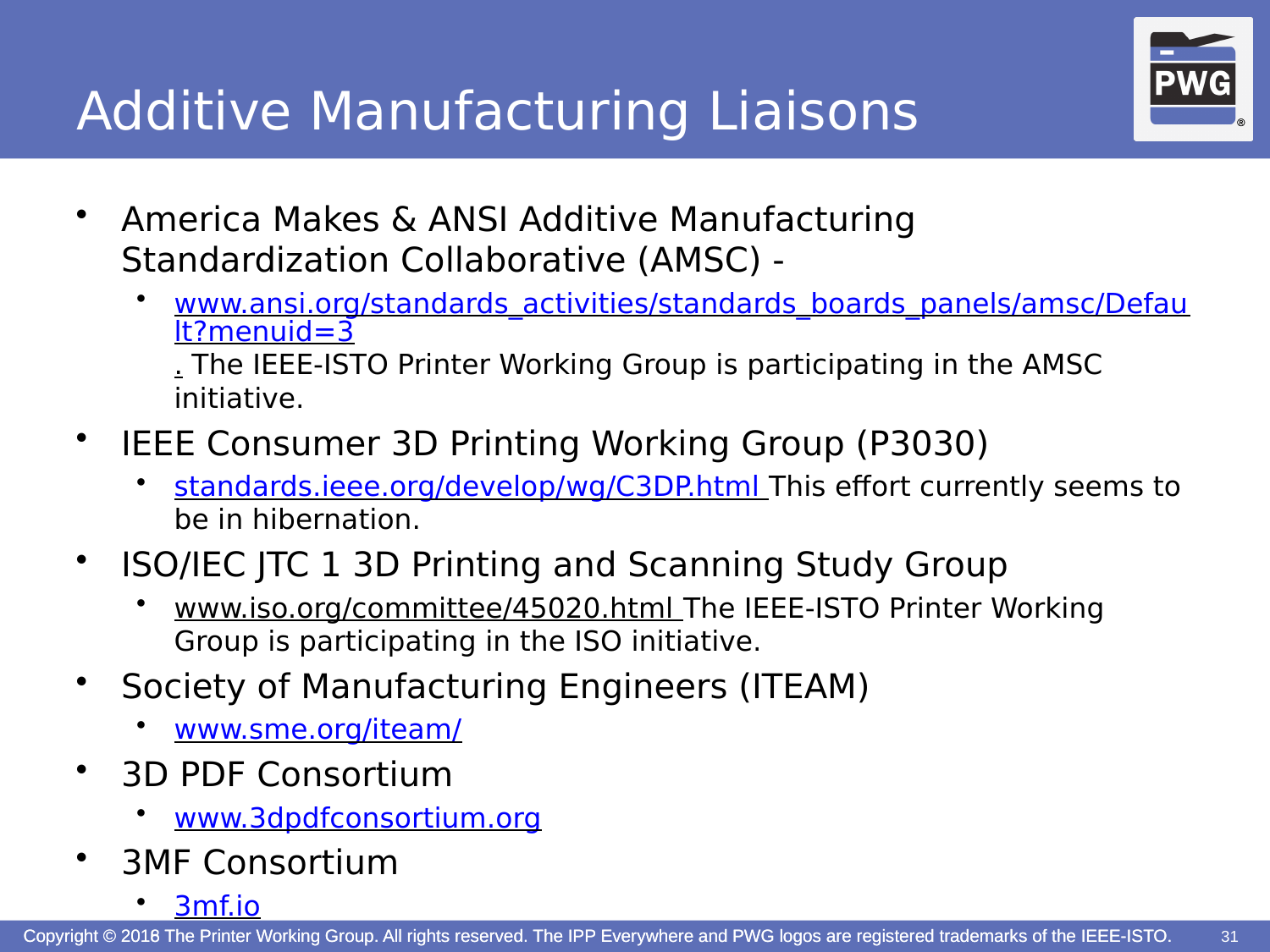

# Additive Manufacturing Liaisons
®
America Makes & ANSI Additive Manufacturing Standardization Collaborative (AMSC) -
www.ansi.org/standards_activities/standards_boards_panels/amsc/Default?menuid=3. The IEEE-ISTO Printer Working Group is participating in the AMSC initiative.
IEEE Consumer 3D Printing Working Group (P3030)
standards.ieee.org/develop/wg/C3DP.html This effort currently seems to be in hibernation.
ISO/IEC JTC 1 3D Printing and Scanning Study Group
www.iso.org/committee/45020.html The IEEE-ISTO Printer Working Group is participating in the ISO initiative.
Society of Manufacturing Engineers (ITEAM)
www.sme.org/iteam/
3D PDF Consortium
www.3dpdfconsortium.org
3MF Consortium
3mf.io

31
Copyright © 2016 The Printer Working Group. All rights reserved. The IPP Everywhere and PWG logos are registered trademarks of the IEEE-ISTO.